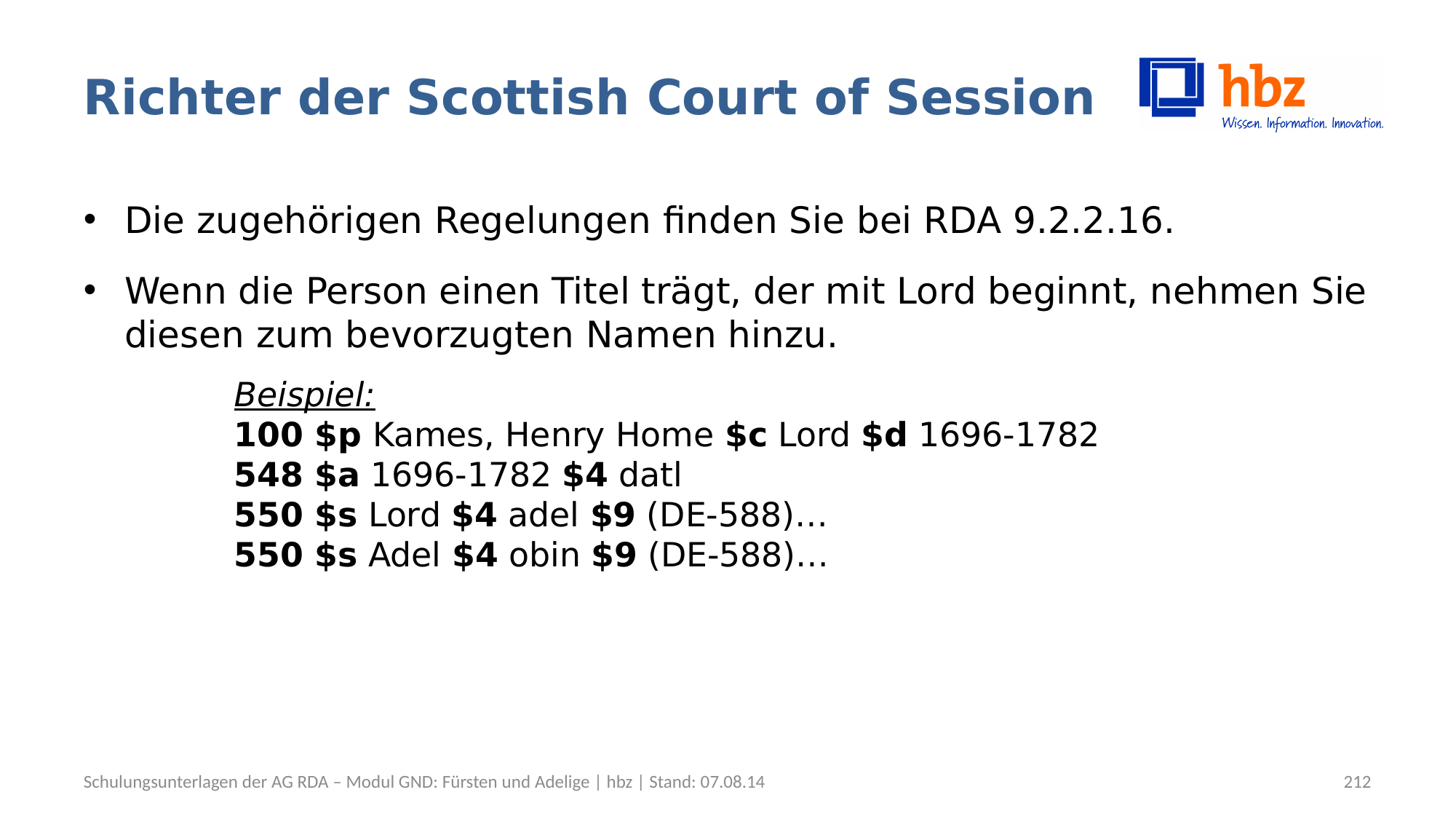

# Richter der Scottish Court of Session
Die zugehörigen Regelungen finden Sie bei RDA 9.2.2.16.
Wenn die Person einen Titel trägt, der mit Lord beginnt, nehmen Sie diesen zum bevorzugten Namen hinzu.
Beispiel:
100 $p Kames, Henry Home $c Lord $d 1696-1782
548 $a 1696-1782 $4 datl
550 $s Lord $4 adel $9 (DE-588)…
550 $s Adel $4 obin $9 (DE-588)…
Schulungsunterlagen der AG RDA – Modul GND: Fürsten und Adelige | hbz | Stand: 07.08.14
212